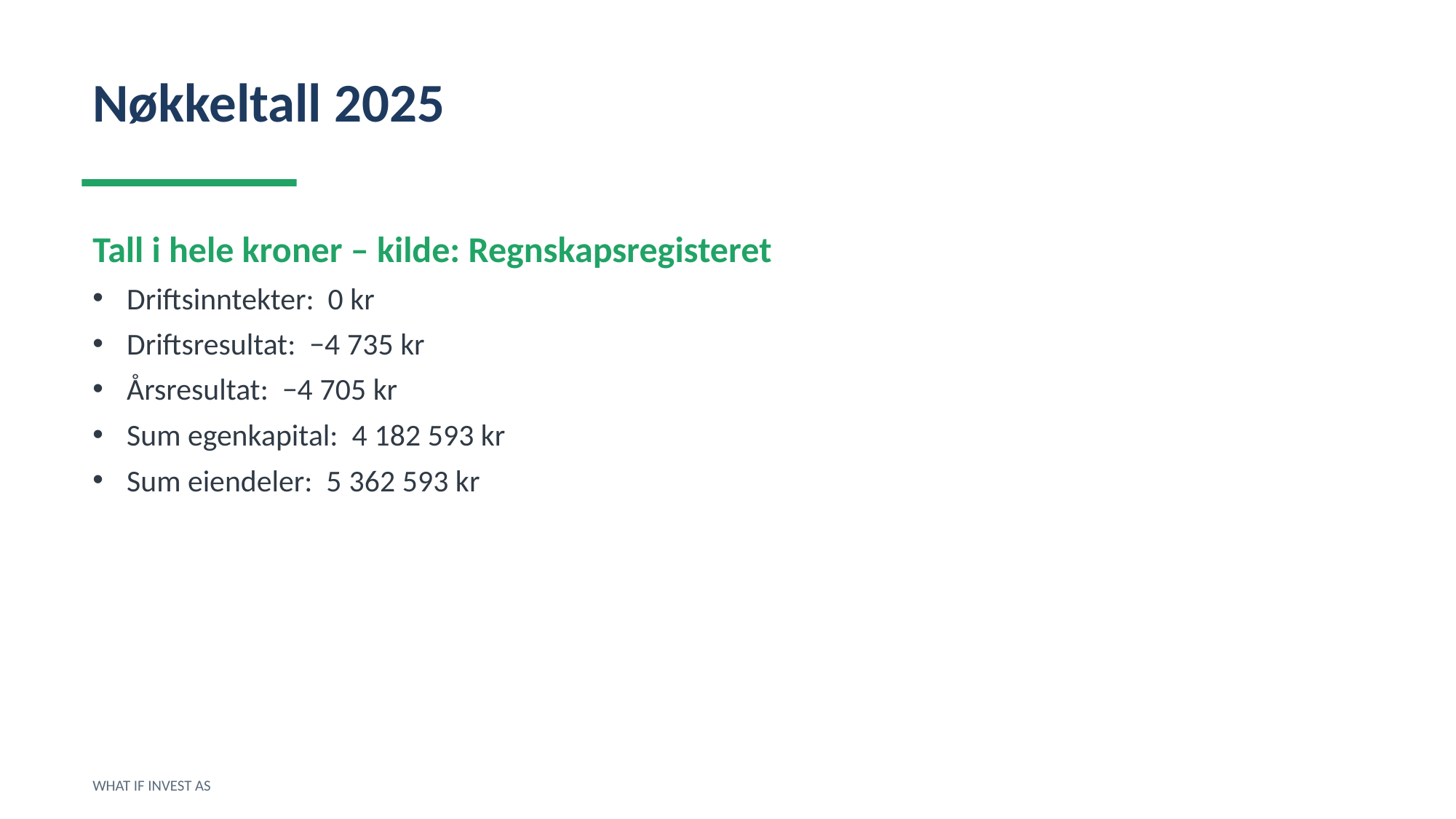

Nøkkeltall 2025

Tall i hele kroner – kilde: Regnskapsregisteret
Driftsinntekter:  0 kr
Driftsresultat:  −4 735 kr
Årsresultat:  −4 705 kr
Sum egenkapital:  4 182 593 kr
Sum eiendeler:  5 362 593 kr
WHAT IF INVEST AS